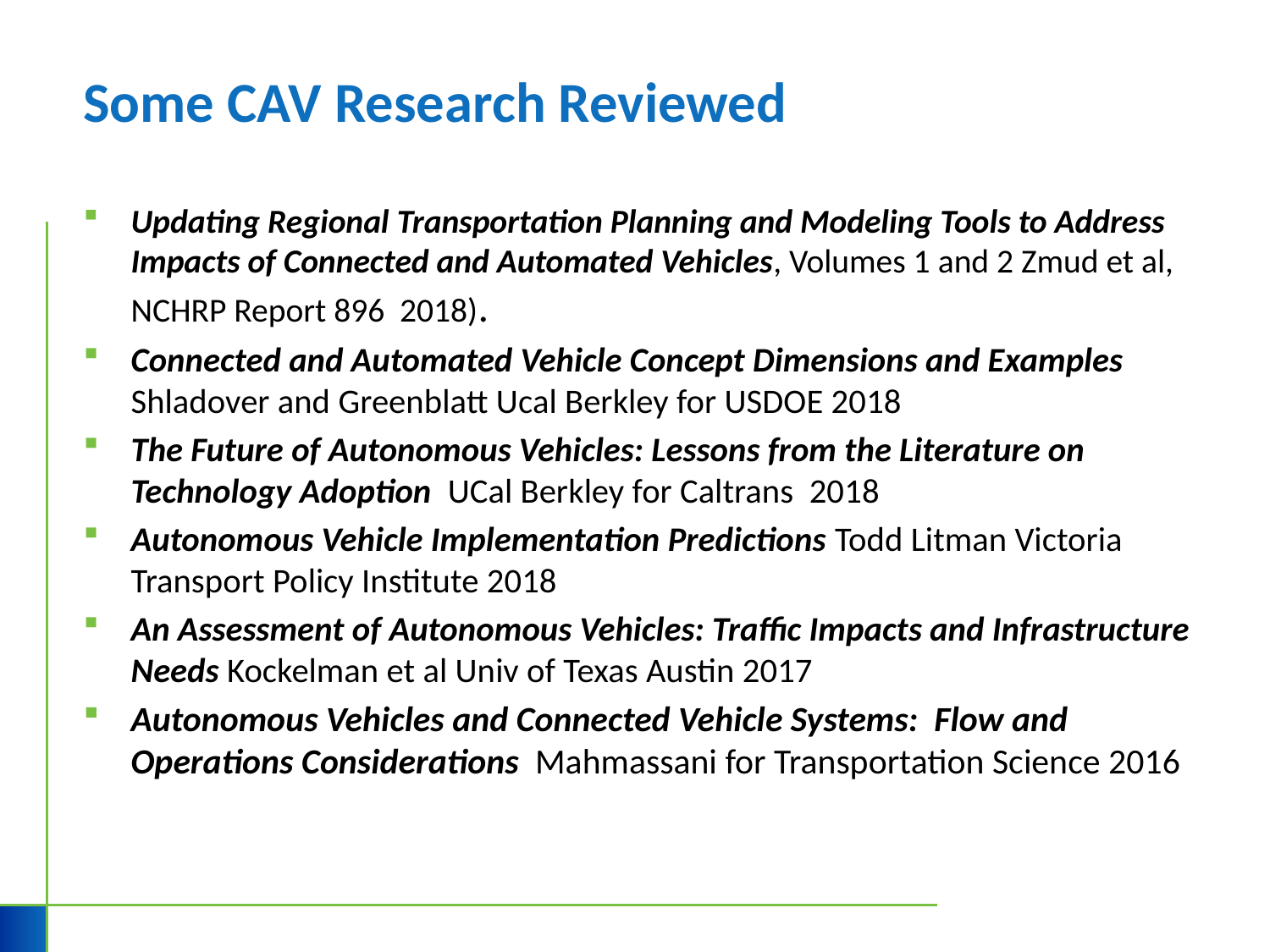

# Some CAV Research Reviewed
Updating Regional Transportation Planning and Modeling Tools to Address Impacts of Connected and Automated Vehicles, Volumes 1 and 2 Zmud et al, NCHRP Report 896  2018).
Connected and Automated Vehicle Concept Dimensions and Examples Shladover and Greenblatt Ucal Berkley for USDOE 2018
The Future of Autonomous Vehicles: Lessons from the Literature on Technology Adoption  UCal Berkley for Caltrans  2018
Autonomous Vehicle Implementation Predictions Todd Litman Victoria Transport Policy Institute 2018
An Assessment of Autonomous Vehicles: Traffic Impacts and Infrastructure Needs Kockelman et al Univ of Texas Austin 2017
Autonomous Vehicles and Connected Vehicle Systems:  Flow and Operations Considerations  Mahmassani for Transportation Science 2016